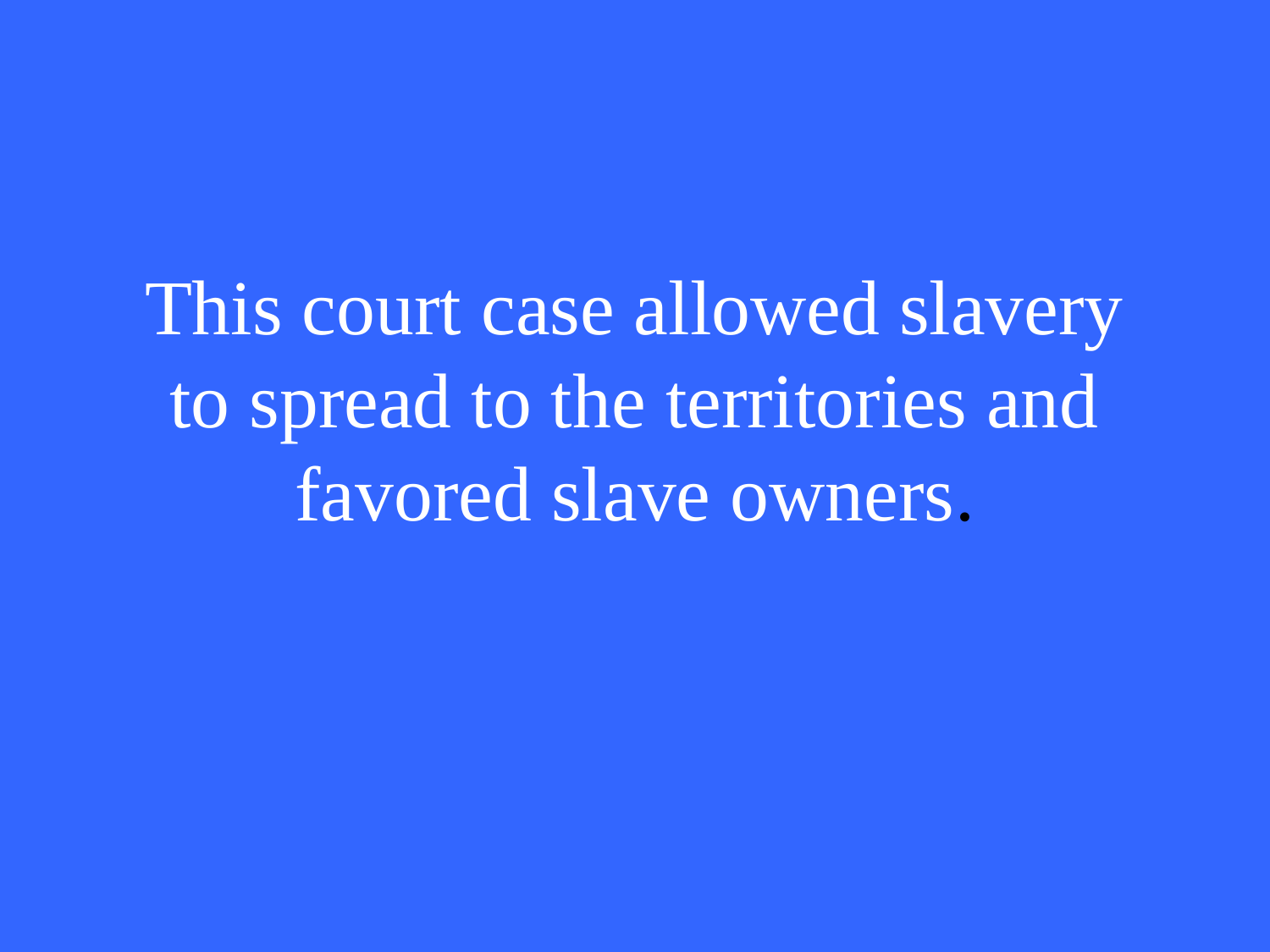

# This court case allowed slavery to spread to the territories and favored slave owners.